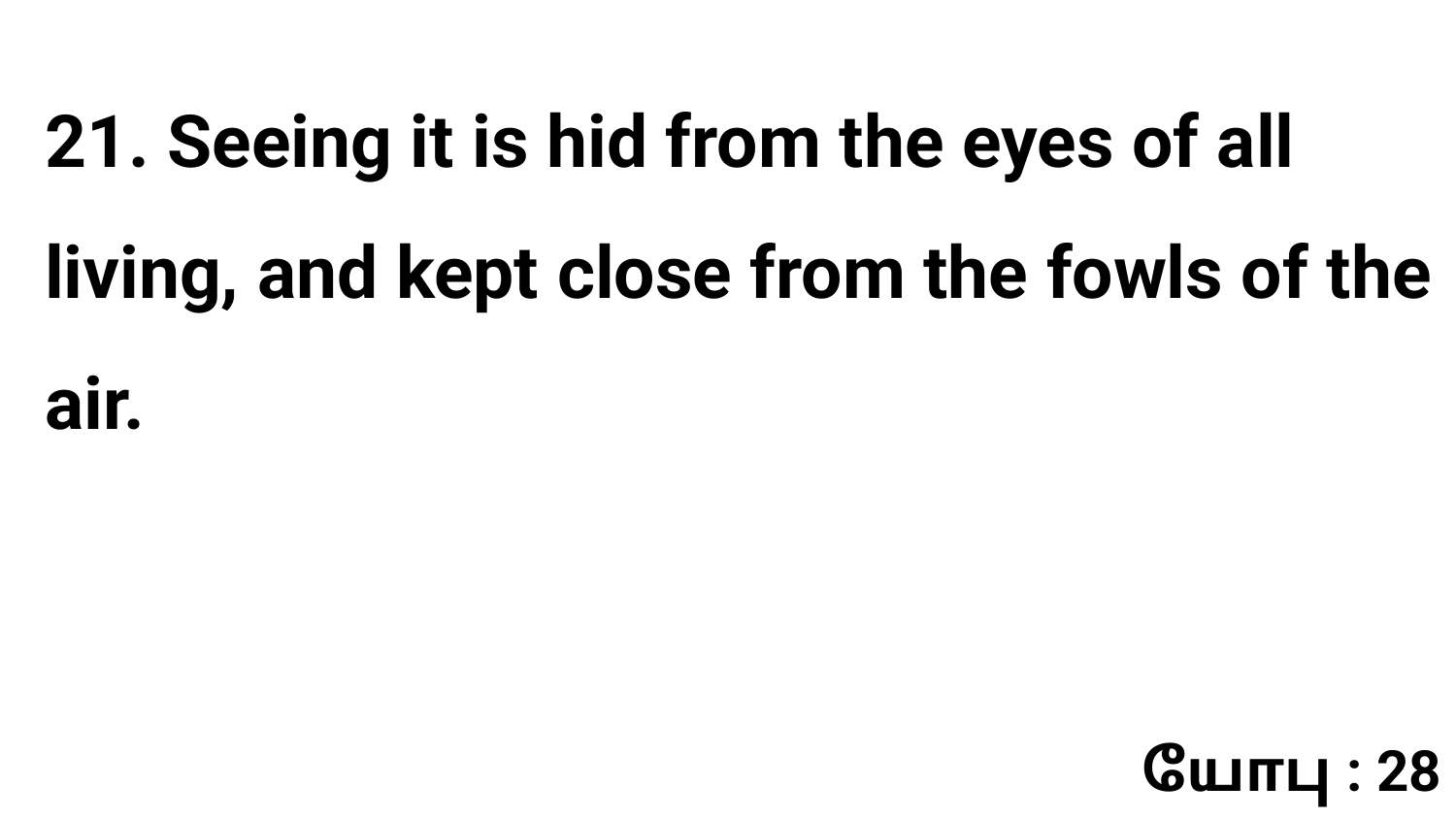

21. Seeing it is hid from the eyes of all living, and kept close from the fowls of the air.
யோபு : 28